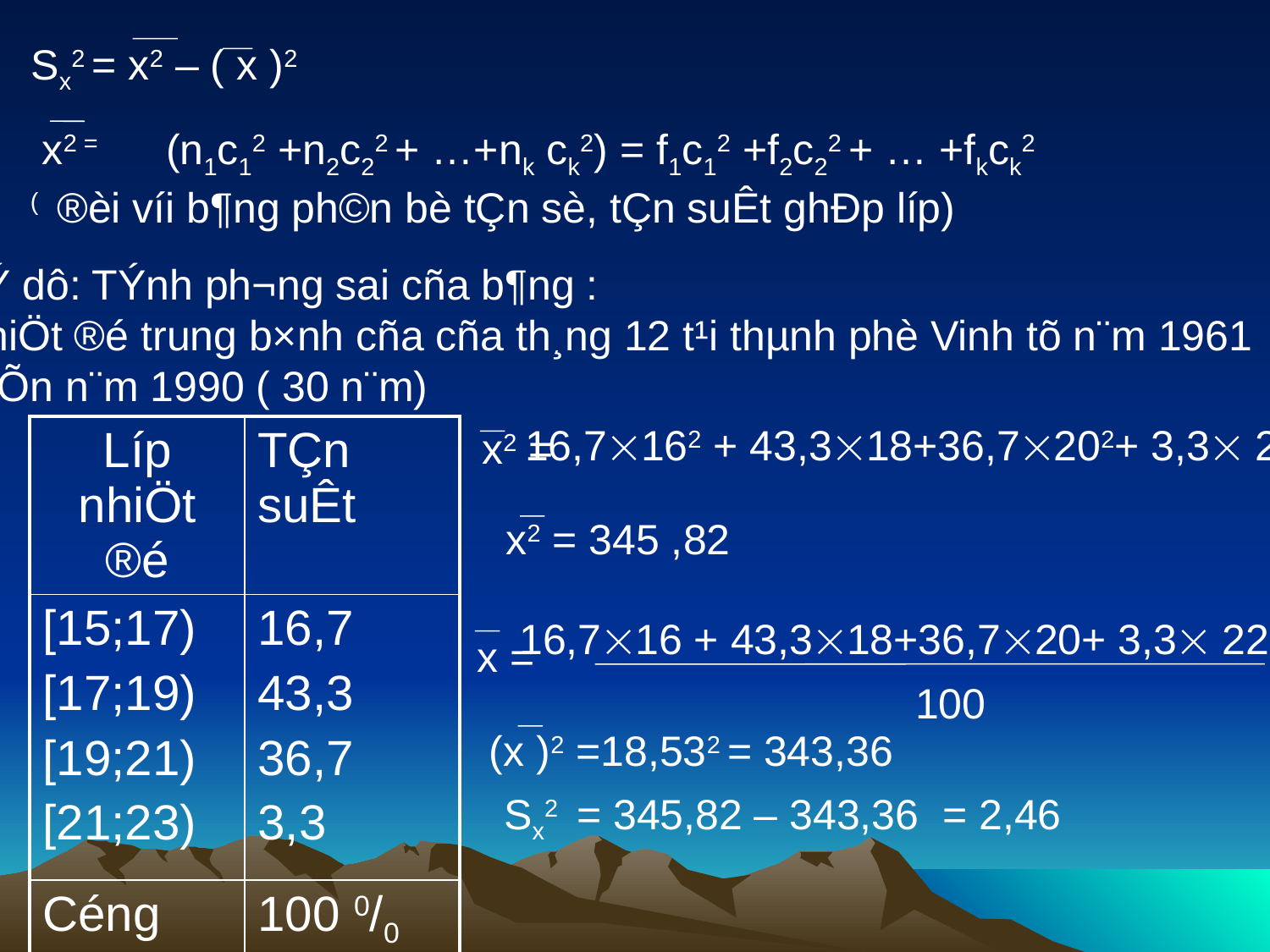

Sx2 = x2 – ( x )2

 x2 =          (n1c12 +n2c22 + …+nk ck2) = f1c12 +f2c22 + … +fkck2
(  ®èi víi b¶ng ph©n bè tÇn sè, tÇn suÊt ghÐp líp)

VÝ dô: TÝnh ph­¬ng sai cña b¶ng :
NhiÖt ®é trung b×nh cña cña th¸ng 12 t¹i thµnh phè Vinh tõ n¨m 1961
 ®Õn n¨m 1990 ( 30 n¨m)
16,7×162 + 43,3×18+36,7×202+ 3,3× 222
x2 =
| Líp nhiÖt ®é | TÇn suÊt |
| --- | --- |
| [15;17) [17;19) [19;21) [21;23) | 16,7 43,3 36,7 3,3 |
| Céng | 100 0/0 |

x2 = 345 ,82

16,7×16 + 43,3×18+36,7×20+ 3,3× 22
x =

100
 (x )2 =18,532 = 343,36

Sx2  = 345,82 – 343,36  = 2,46